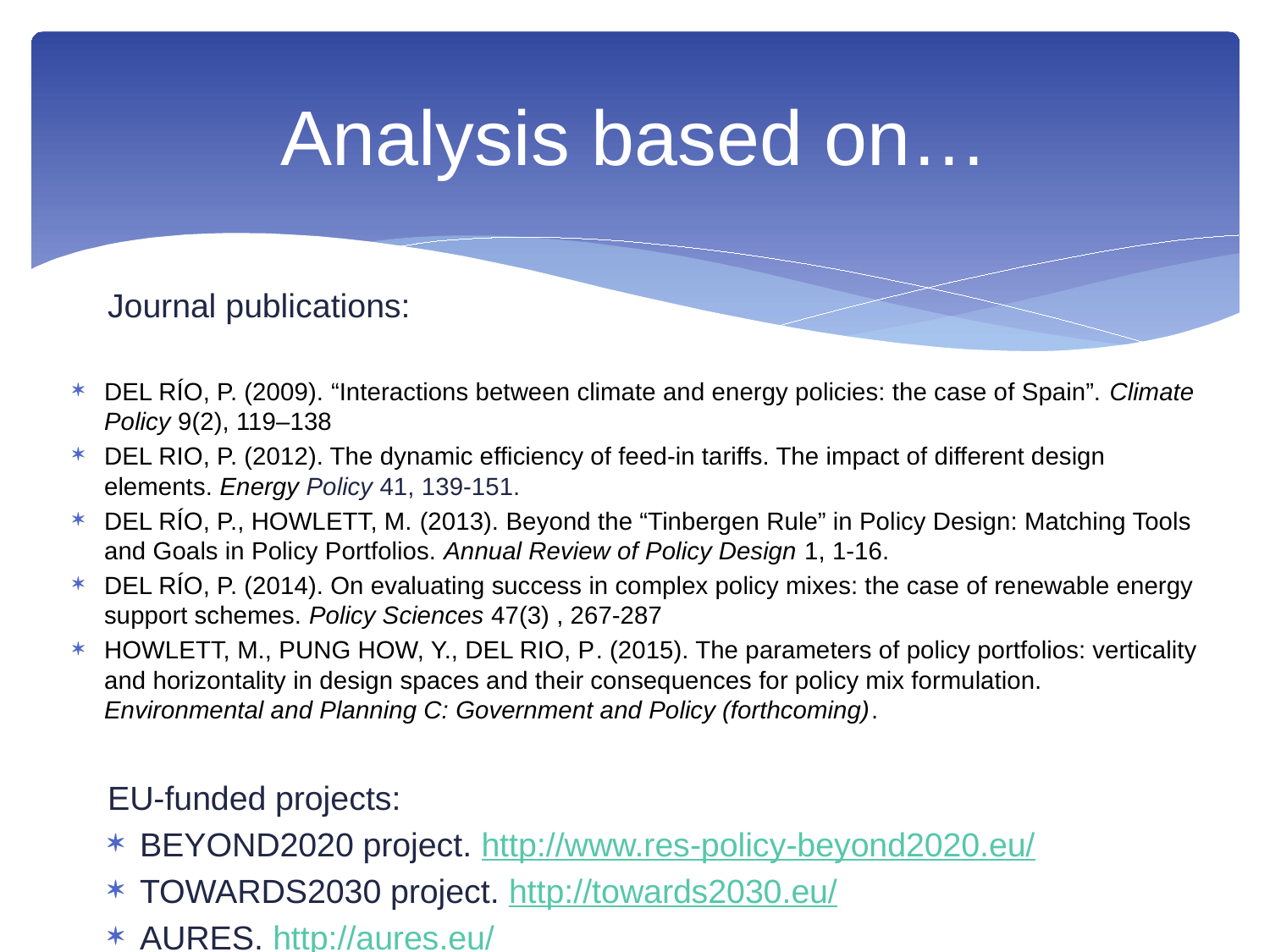

# Analysis based on…
Journal publications:

DEL RÍO, P. (2009). “Interactions between climate and energy policies: the case of Spain”. Climate Policy 9(2), 119–138
DEL RIO, P. (2012). The dynamic efficiency of feed-in tariffs. The impact of different design elements. Energy Policy 41, 139-151.
Del Río, P., Howlett, M. (2013). Beyond the “Tinbergen Rule” in Policy Design: Matching Tools and Goals in Policy Portfolios. Annual Review of Policy Design 1, 1-16.
DEL RÍO, P. (2014). On evaluating success in complex policy mixes: the case of renewable energy support schemes. Policy Sciences 47(3) , 267-287
Howlett, M., Pung How, Y., del Rio, P. (2015). The parameters of policy portfolios: verticality and horizontality in design spaces and their consequences for policy mix formulation. Environmental and Planning C: Government and Policy (forthcoming).

EU-funded projects:
BEYOND2020 project. http://www.res-policy-beyond2020.eu/
TOWARDS2030 project. http://towards2030.eu/
AURES. http://aures.eu/